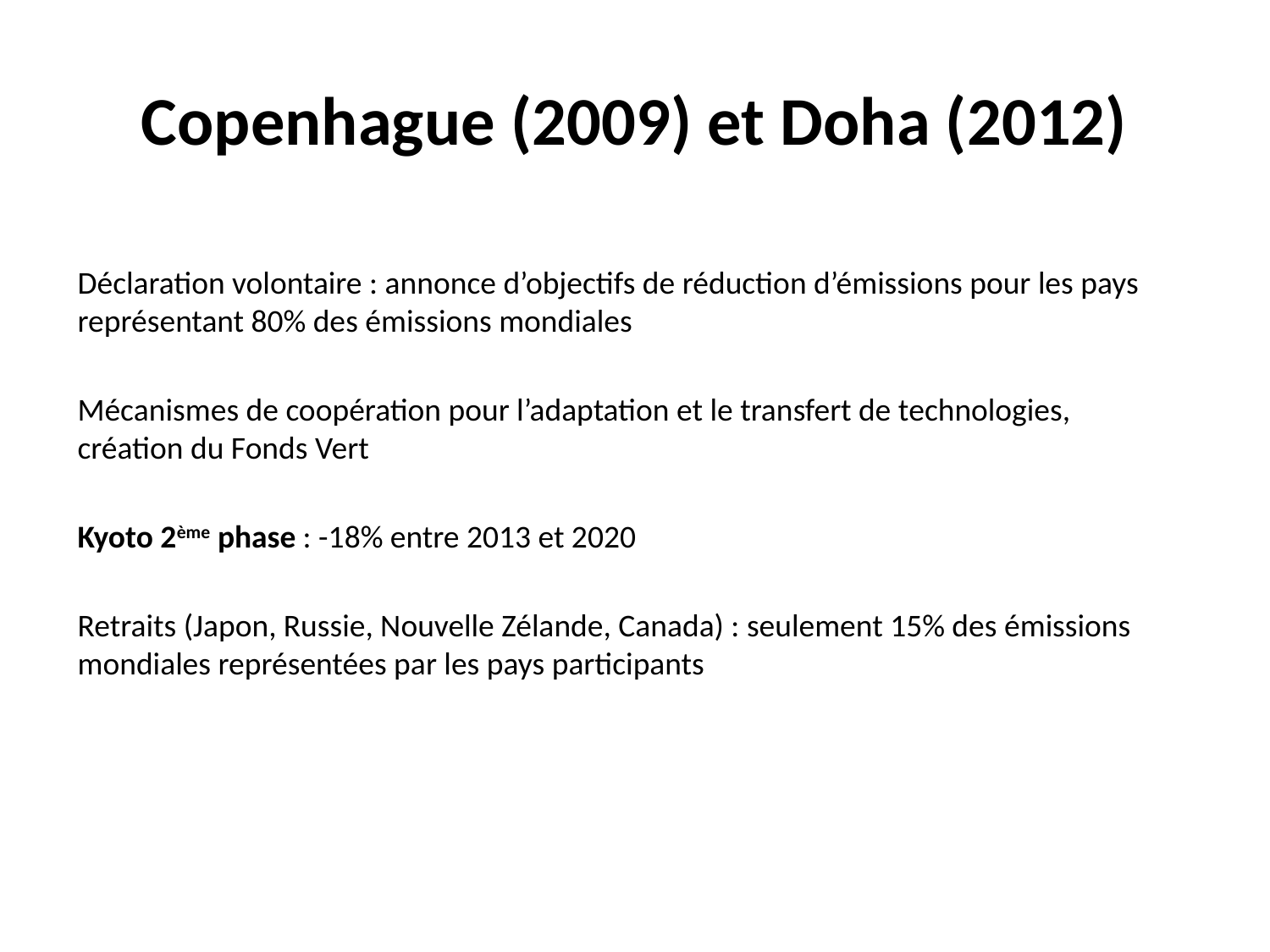

# Copenhague (2009) et Doha (2012)
Déclaration volontaire : annonce d’objectifs de réduction d’émissions pour les pays représentant 80% des émissions mondiales

Mécanismes de coopération pour l’adaptation et le transfert de technologies, création du Fonds Vert

Kyoto 2ème phase : -18% entre 2013 et 2020

Retraits (Japon, Russie, Nouvelle Zélande, Canada) : seulement 15% des émissions mondiales représentées par les pays participants